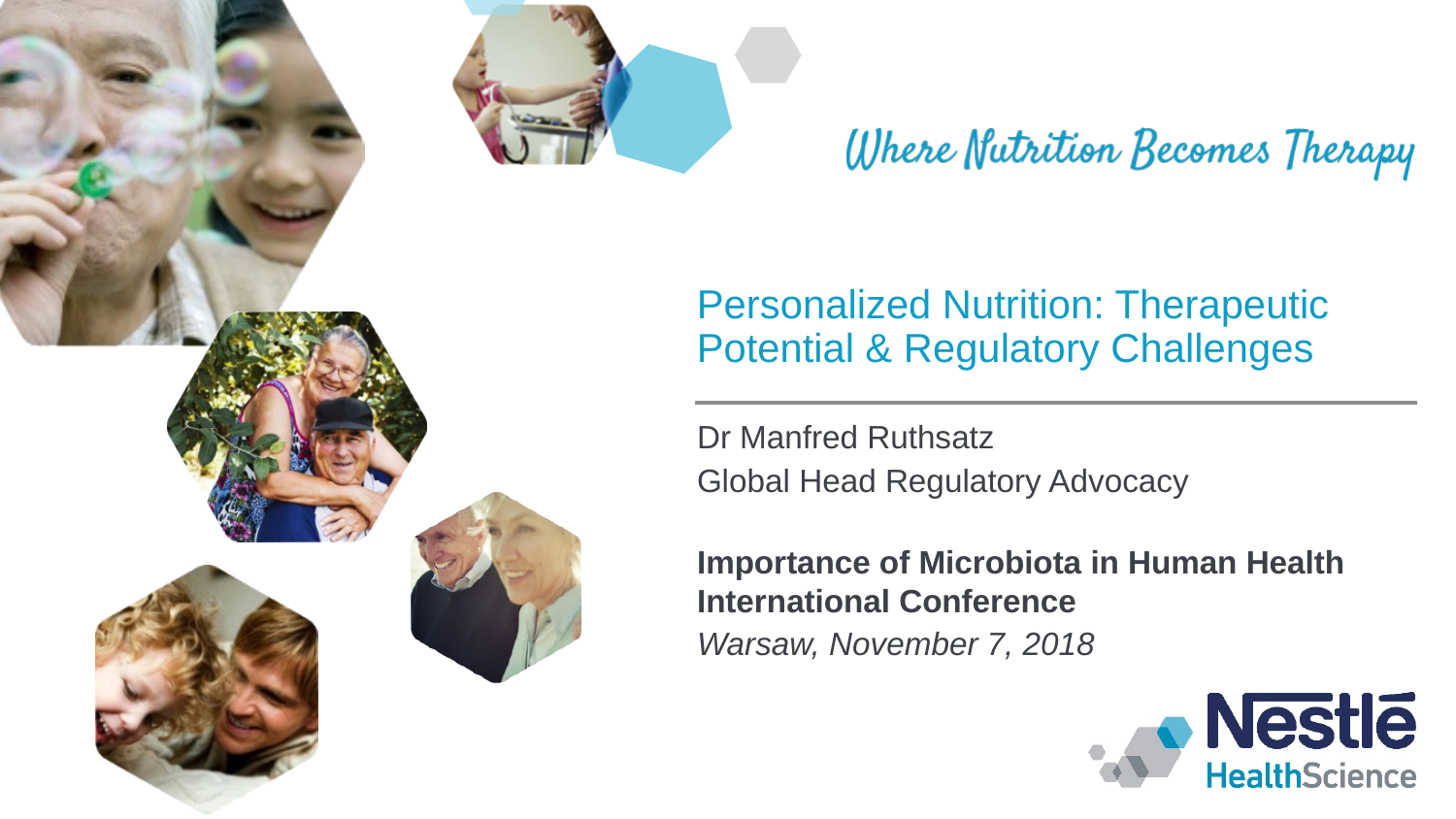

# Personalized Nutrition: Therapeutic Potential & Regulatory Challenges
Dr Manfred Ruthsatz
Global Head Regulatory Advocacy
Importance of Microbiota in Human Health International Conference
Warsaw, November 7, 2018